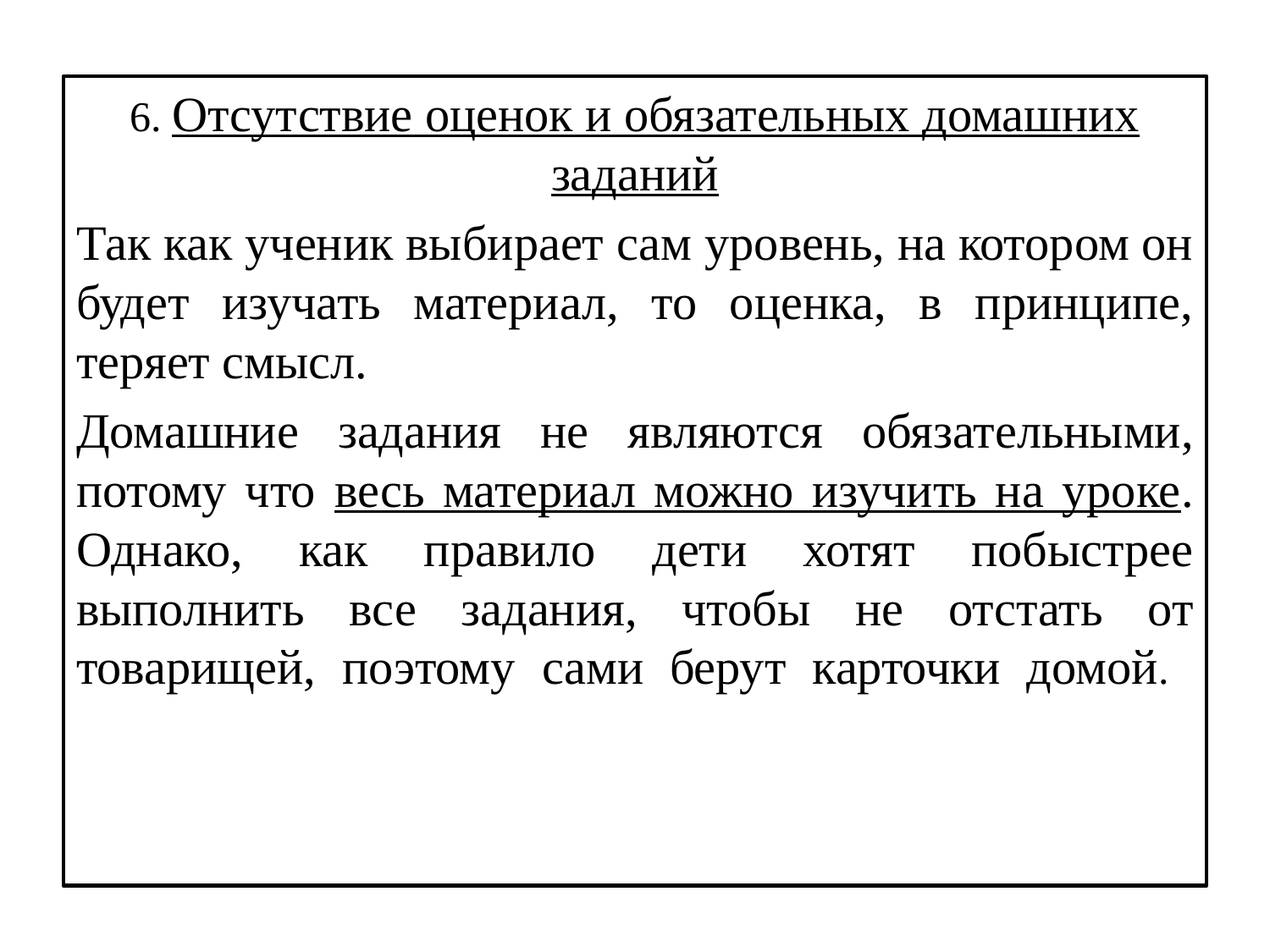

6. Отсутствие оценок и обязательных домашних заданий
Так как ученик выбирает сам уровень, на котором он будет изучать материал, то оценка, в принципе, теряет смысл.
Домашние задания не являются обязательными, потому что весь материал можно изучить на уроке. Однако, как правило дети хотят побыстрее выполнить все задания, чтобы не отстать от товарищей, поэтому сами берут карточки домой.